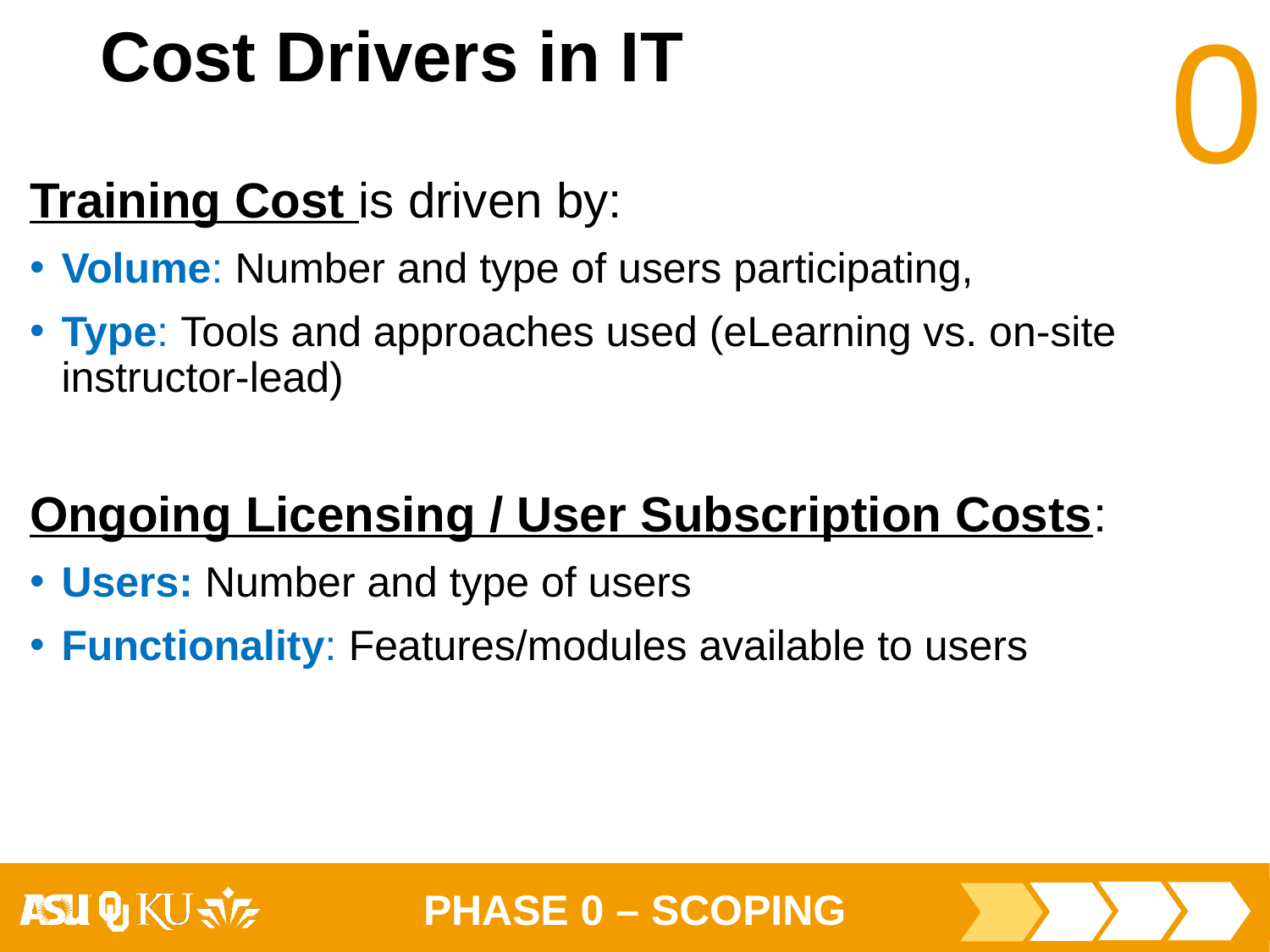

# Cost Drivers in IT
Training Cost is driven by:
Volume: Number and type of users participating,
Type: Tools and approaches used (eLearning vs. on-site instructor-lead)

Ongoing Licensing / User Subscription Costs:
Users: Number and type of users
Functionality: Features/modules available to users